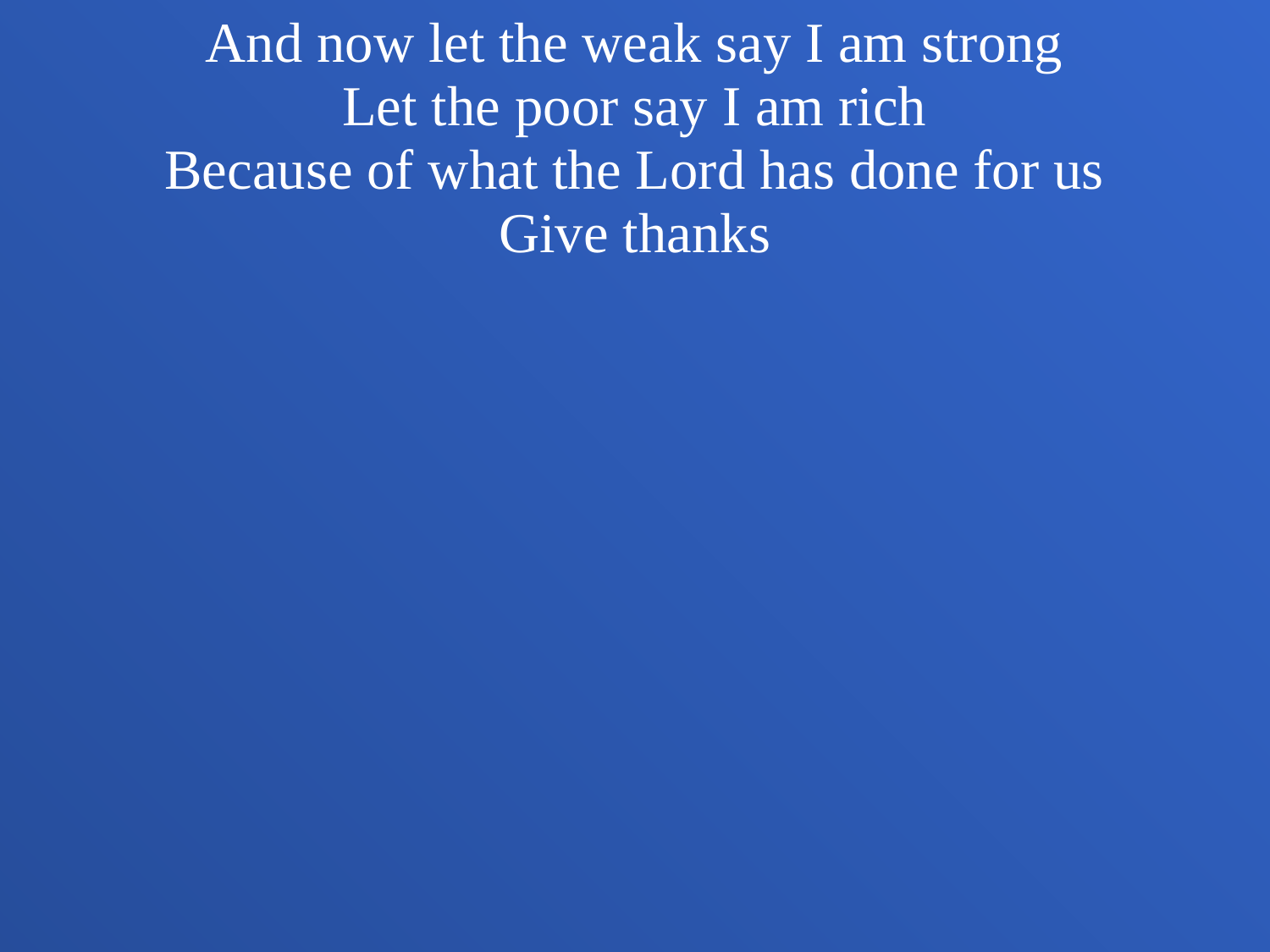

And now let the weak say I am strong
Let the poor say I am rich
Because of what the Lord has done for us
Give thanks